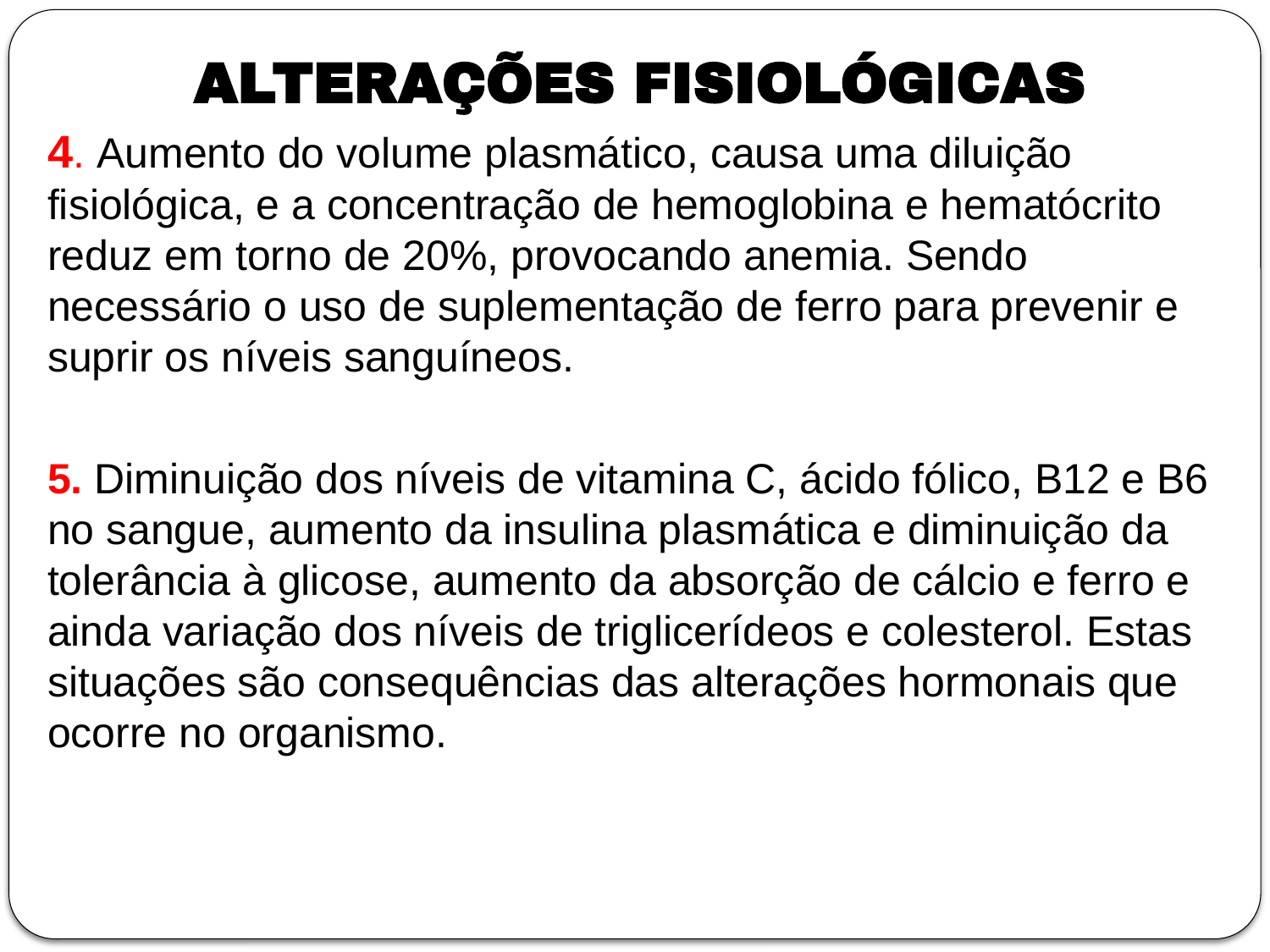

# ALTERAÇÕES FISIOLÓGICAS
4. Aumento do volume plasmático, causa uma diluição fisiológica, e a concentração de hemoglobina e hematócrito reduz em torno de 20%, provocando anemia. Sendo necessário o uso de suplementação de ferro para prevenir e suprir os níveis sanguíneos.

5. Diminuição dos níveis de vitamina C, ácido fólico, B12 e B6 no sangue, aumento da insulina plasmática e diminuição da tolerância à glicose, aumento da absorção de cálcio e ferro e ainda variação dos níveis de triglicerídeos e colesterol. Estas situações são consequências das alterações hormonais que ocorre no organismo.